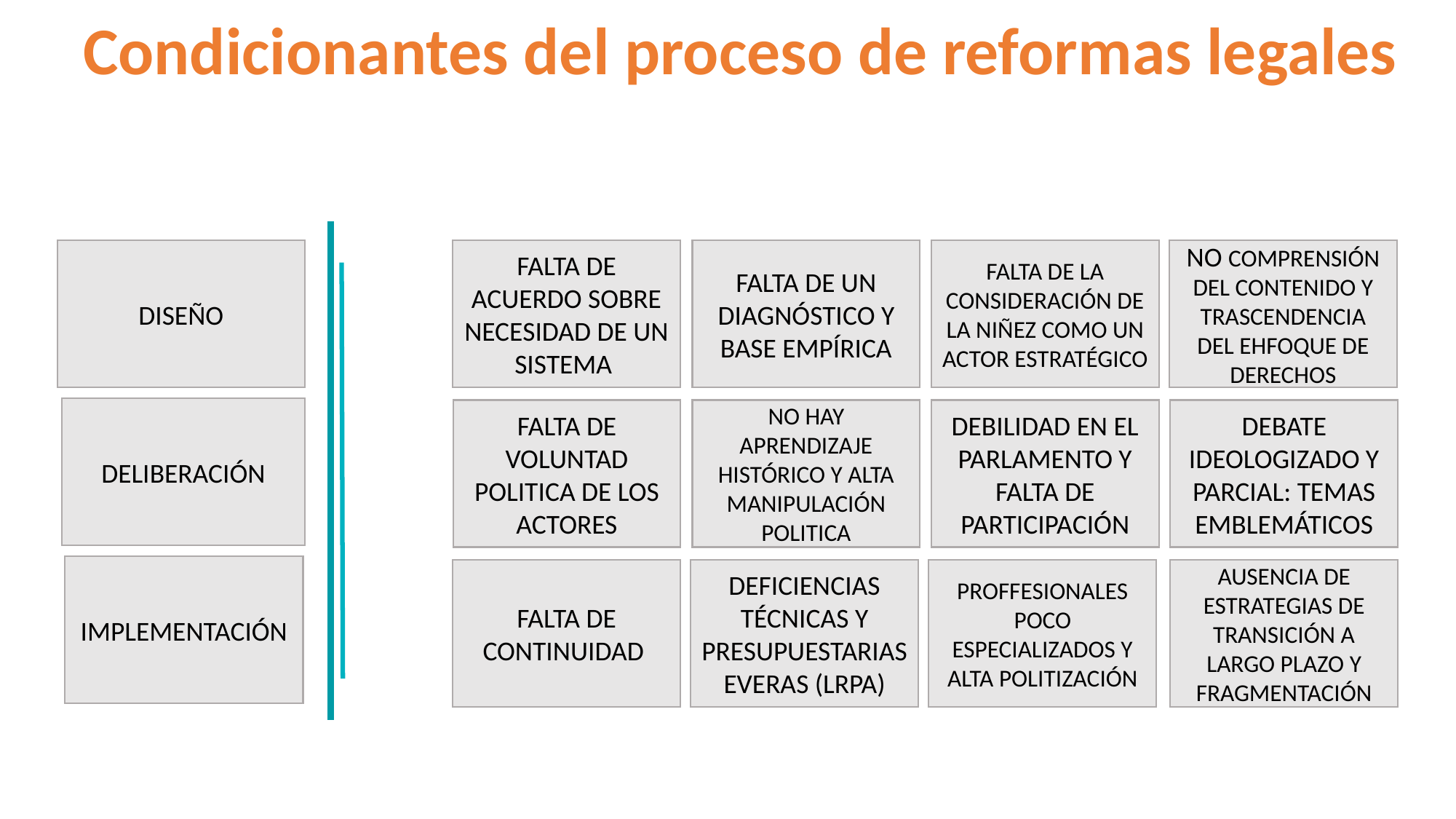

Condicionantes del proceso de reformas legales
DISEÑO
FALTA DE ACUERDO SOBRE NECESIDAD DE UN SISTEMA
FALTA DE UN DIAGNÓSTICO Y BASE EMPÍRICA
FALTA DE LA CONSIDERACIÓN DE LA NIÑEZ COMO UN ACTOR ESTRATÉGICO
NO COMPRENSIÓN DEL CONTENIDO Y TRASCENDENCIA DEL EHFOQUE DE DERECHOS
DELIBERACIÓN
FALTA DE VOLUNTAD POLITICA DE LOS ACTORES
NO HAY APRENDIZAJE HISTÓRICO Y ALTA MANIPULACIÓN POLITICA
DEBILIDAD EN EL PARLAMENTO Y FALTA DE PARTICIPACIÓN
DEBATE IDEOLOGIZADO Y PARCIAL: TEMAS EMBLEMÁTICOS
IMPLEMENTACIÓN
PROFFESIONALES POCO ESPECIALIZADOS Y ALTA POLITIZACIÓN
AUSENCIA DE ESTRATEGIAS DE TRANSICIÓN A LARGO PLAZO Y FRAGMENTACIÓN
FALTA DE CONTINUIDAD
DEFICIENCIAS TÉCNICAS Y PRESUPUESTARIASEVERAS (LRPA)